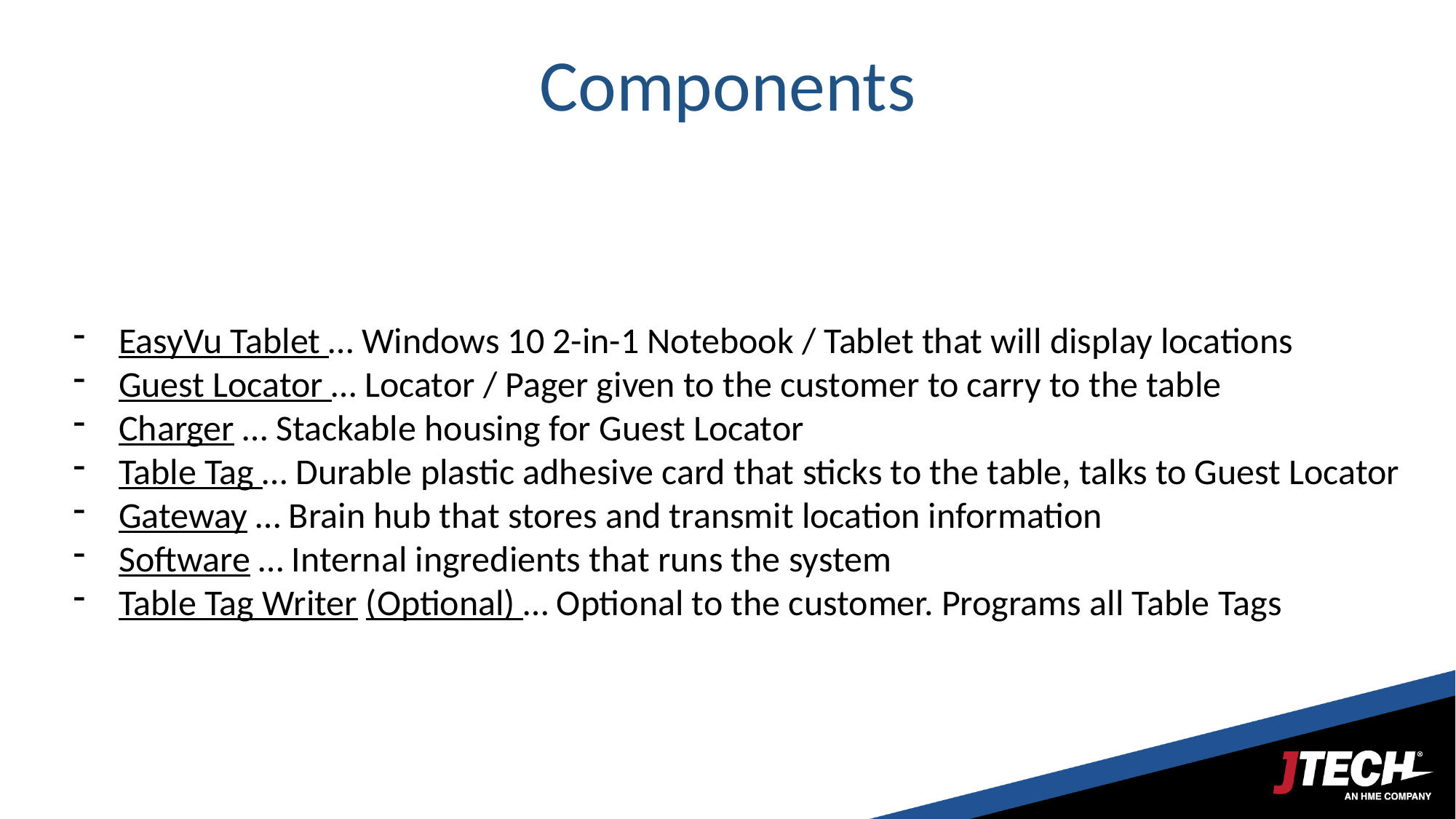

Components
EasyVu Tablet … Windows 10 2-in-1 Notebook / Tablet that will display locations
Guest Locator … Locator / Pager given to the customer to carry to the table
Charger … Stackable housing for Guest Locator
Table Tag … Durable plastic adhesive card that sticks to the table, talks to Guest Locator
Gateway … Brain hub that stores and transmit location information
Software … Internal ingredients that runs the system
Table Tag Writer (Optional) … Optional to the customer. Programs all Table Tags